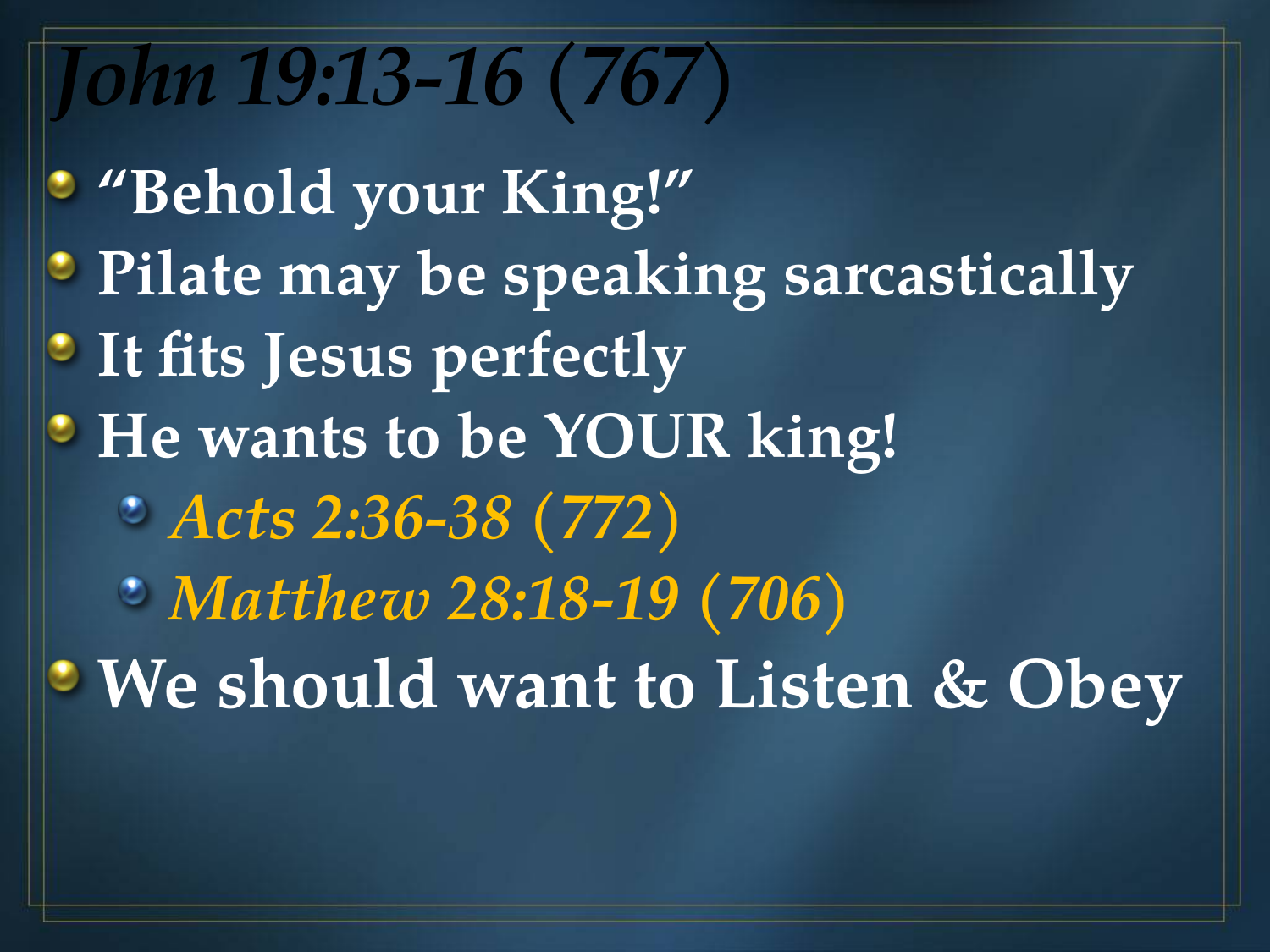

# John 19:13-16 (767)
“Behold your King!”
Pilate may be speaking sarcastically
It fits Jesus perfectly
He wants to be YOUR king!
Acts 2:36-38 (772)
Matthew 28:18-19 (706)
We should want to Listen & Obey